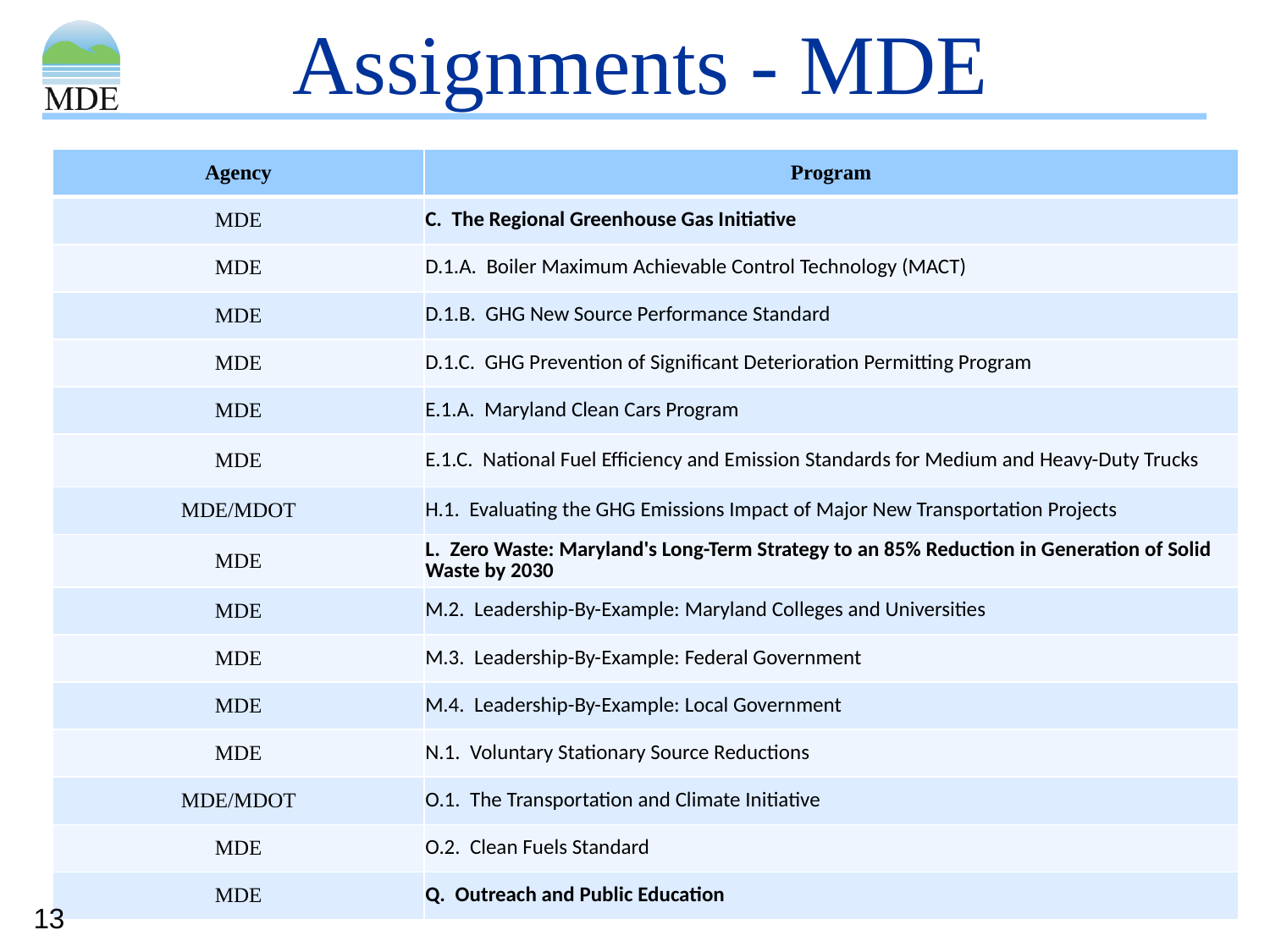

# Assignments - MDE
| Agency | Program |
| --- | --- |
| MDE | C. The Regional Greenhouse Gas Initiative |
| MDE | D.1.A. Boiler Maximum Achievable Control Technology (MACT) |
| MDE | D.1.B. GHG New Source Performance Standard |
| MDE | D.1.C. GHG Prevention of Significant Deterioration Permitting Program |
| MDE | E.1.A. Maryland Clean Cars Program |
| MDE | E.1.C. National Fuel Efficiency and Emission Standards for Medium and Heavy-Duty Trucks |
| MDE/MDOT | H.1. Evaluating the GHG Emissions Impact of Major New Transportation Projects |
| MDE | L. Zero Waste: Maryland's Long-Term Strategy to an 85% Reduction in Generation of Solid Waste by 2030 |
| MDE | M.2. Leadership-By-Example: Maryland Colleges and Universities |
| MDE | M.3. Leadership-By-Example: Federal Government |
| MDE | M.4. Leadership-By-Example: Local Government |
| MDE | N.1. Voluntary Stationary Source Reductions |
| MDE/MDOT | O.1. The Transportation and Climate Initiative |
| MDE | O.2. Clean Fuels Standard |
| MDE | Q. Outreach and Public Education |

13